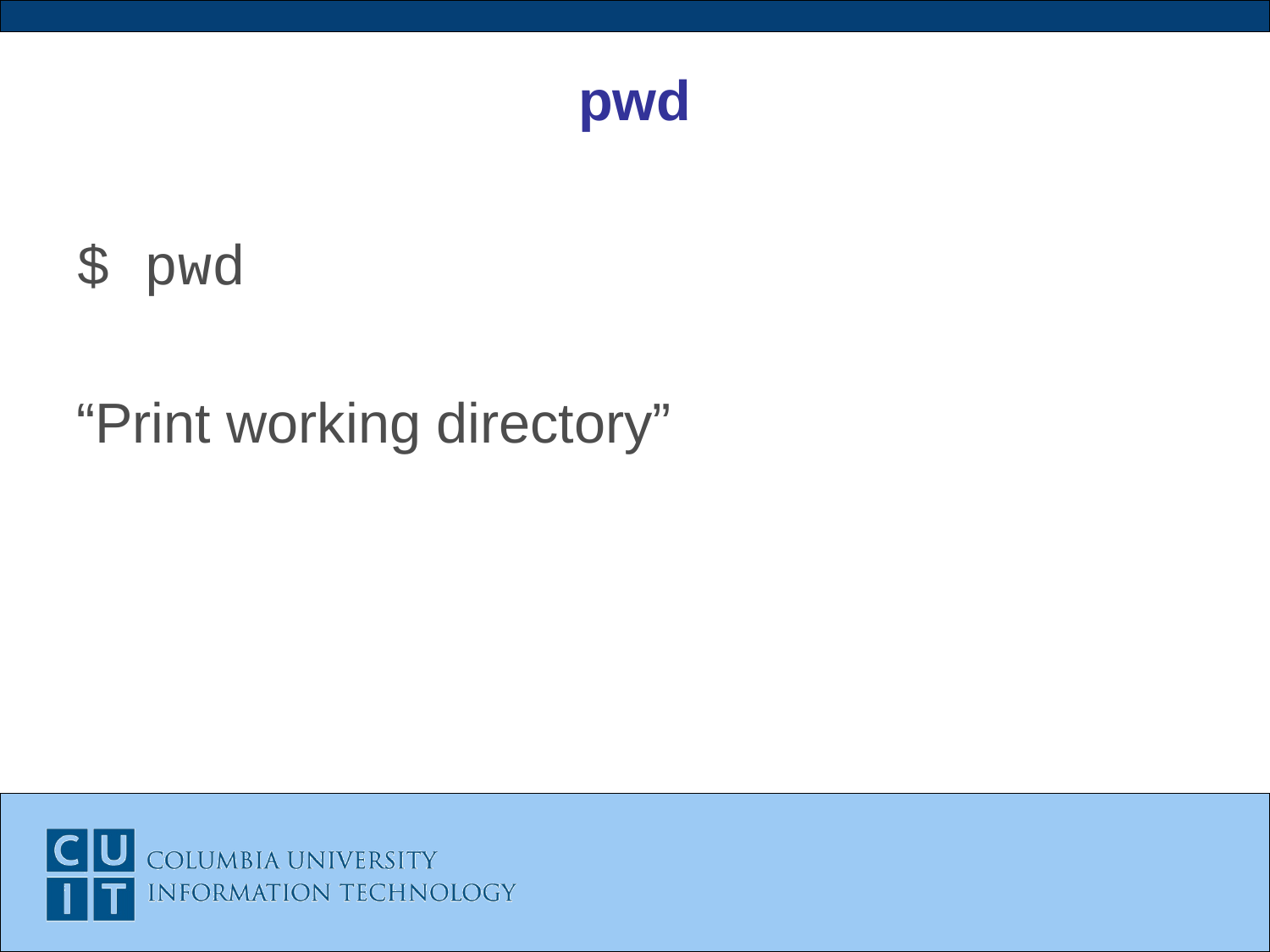

# pwd
$ pwd

“Print working directory”